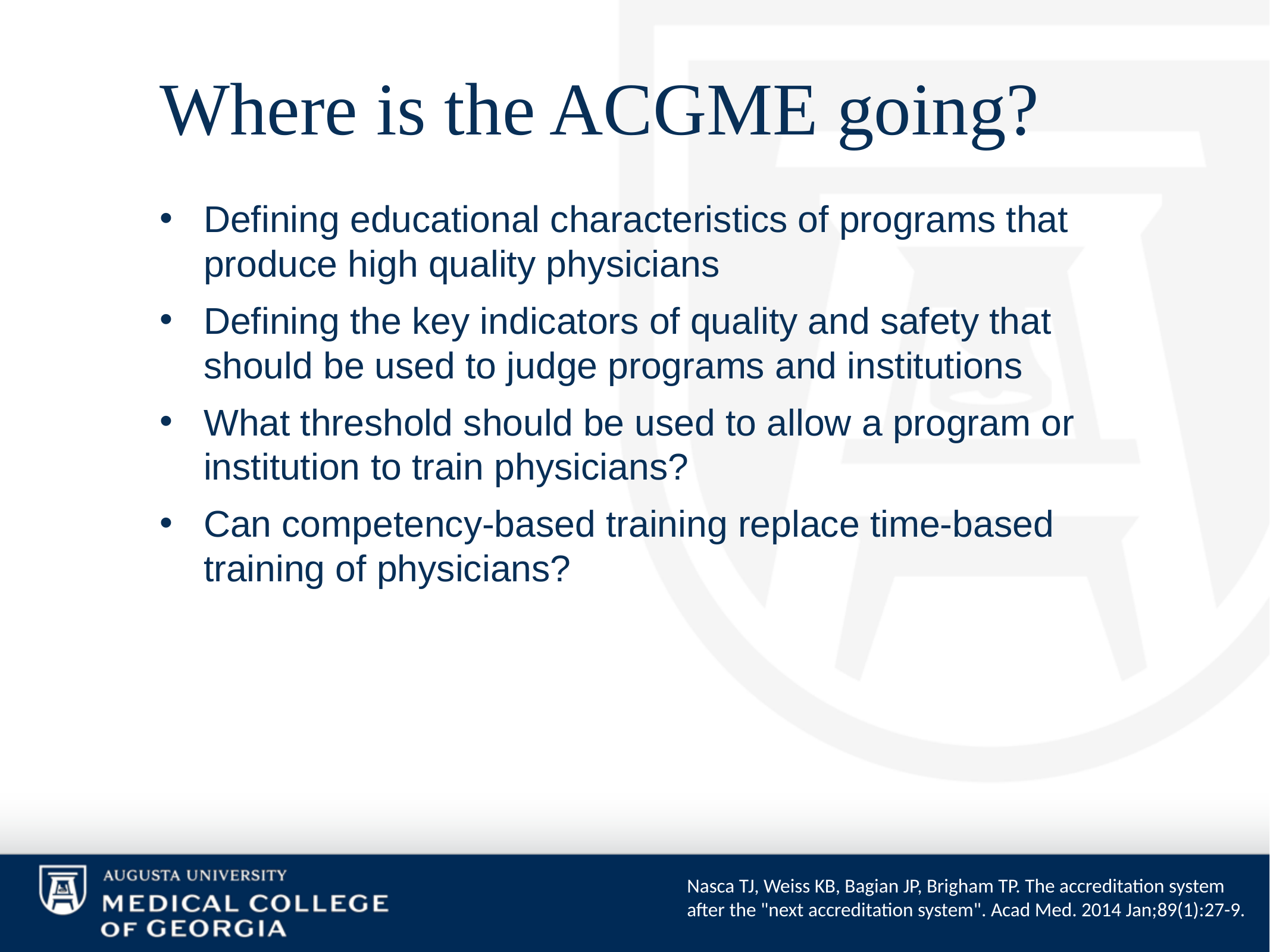

# Where is the ACGME going?
Defining educational characteristics of programs that produce high quality physicians
Defining the key indicators of quality and safety that should be used to judge programs and institutions
What threshold should be used to allow a program or institution to train physicians?
Can competency-based training replace time-based training of physicians?

Nasca TJ, Weiss KB, Bagian JP, Brigham TP. The accreditation system after the "next accreditation system". Acad Med. 2014 Jan;89(1):27-9.